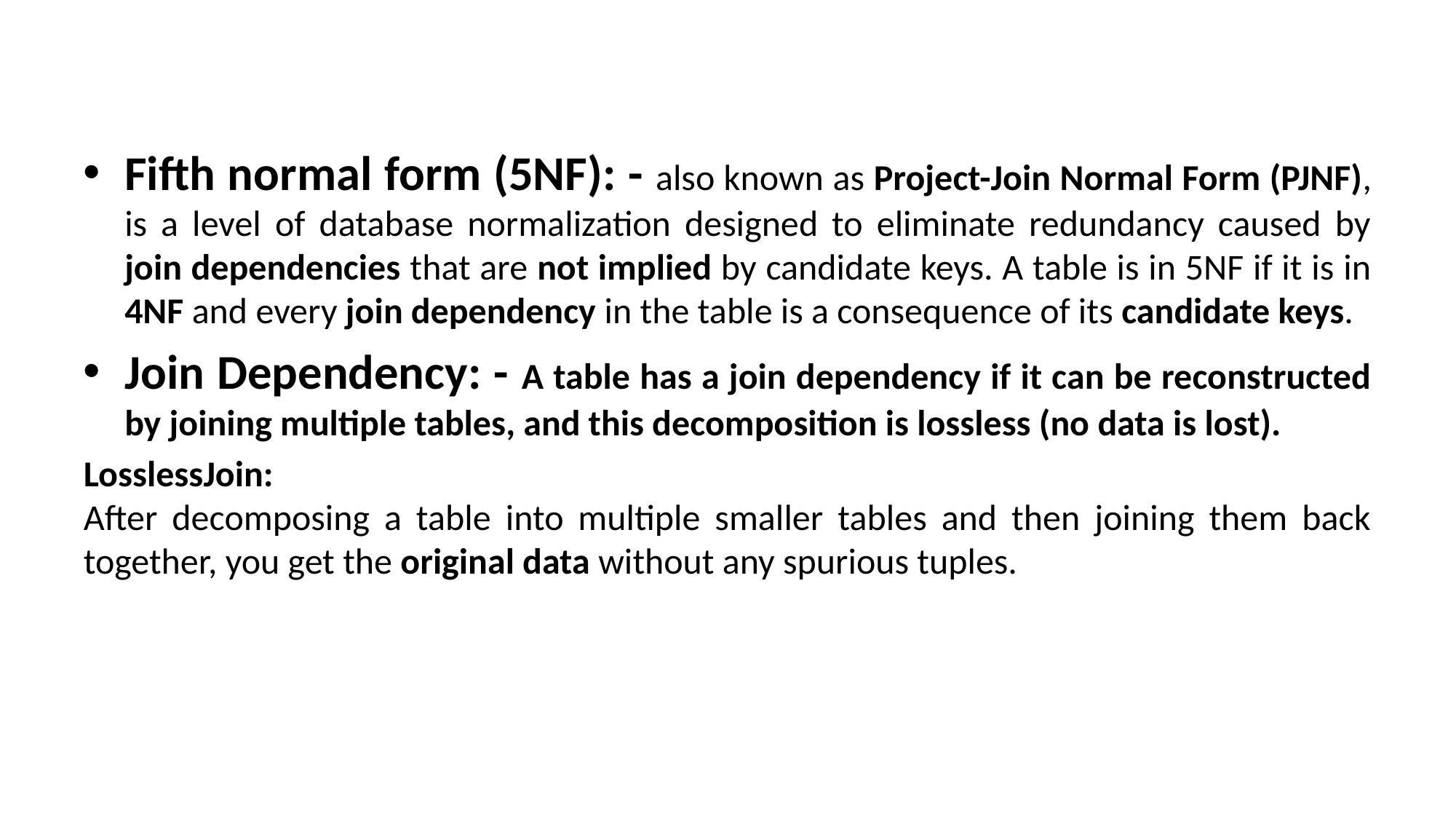

Fifth normal form (5NF): - also known as Project-Join Normal Form (PJNF), is a level of database normalization designed to eliminate redundancy caused by join dependencies that are not implied by candidate keys. A table is in 5NF if it is in 4NF and every join dependency in the table is a consequence of its candidate keys.
Join Dependency: - A table has a join dependency if it can be reconstructed by joining multiple tables, and this decomposition is lossless (no data is lost).
LosslessJoin:
After decomposing a table into multiple smaller tables and then joining them back together, you get the original data without any spurious tuples.